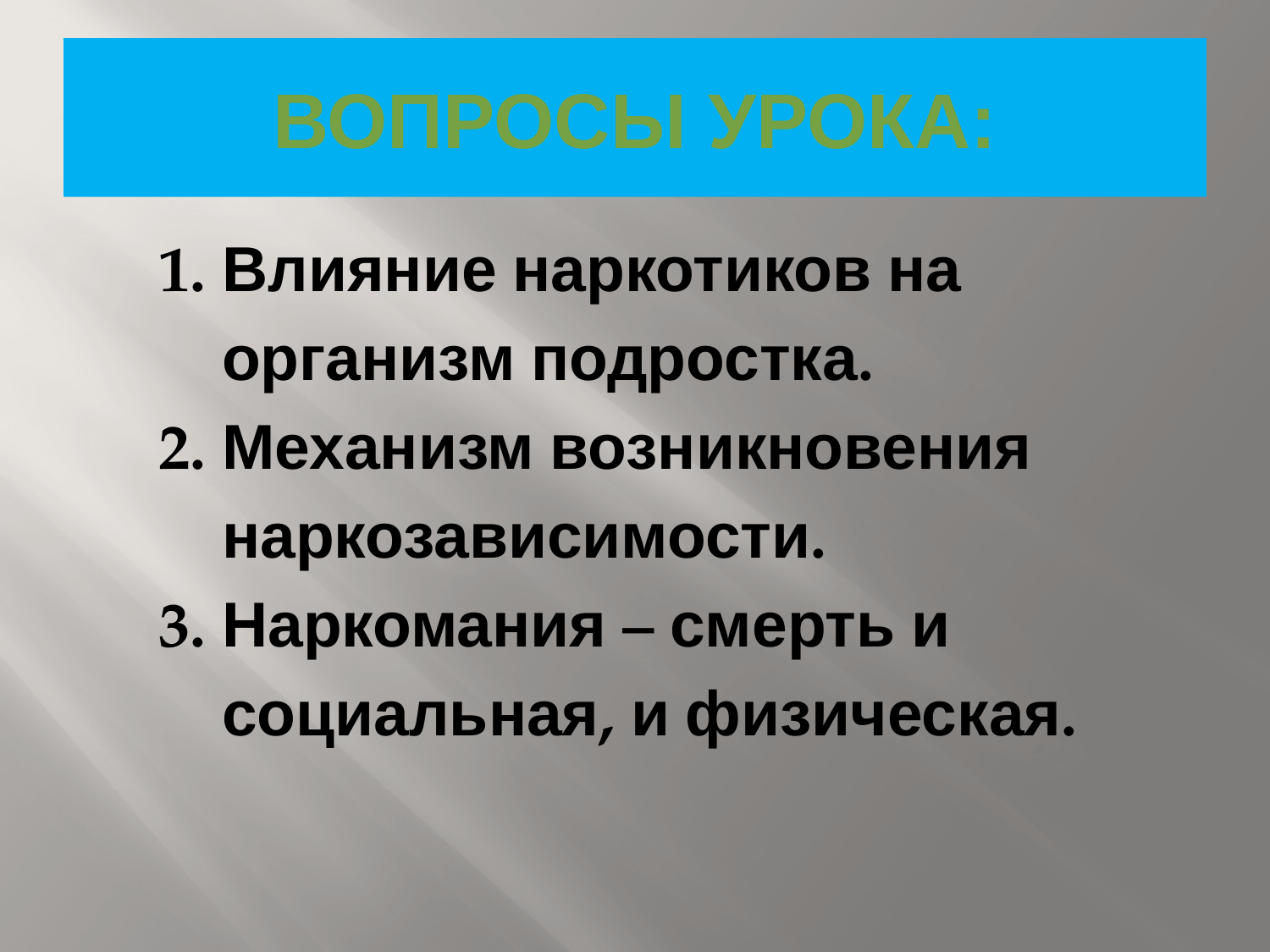

# Вопросы урока:
    1. Влияние наркотиков на
        организм подростка.
    2. Механизм возникновения
        наркозависимости.
    3. Наркомания – смерть и
        социальная, и физическая.